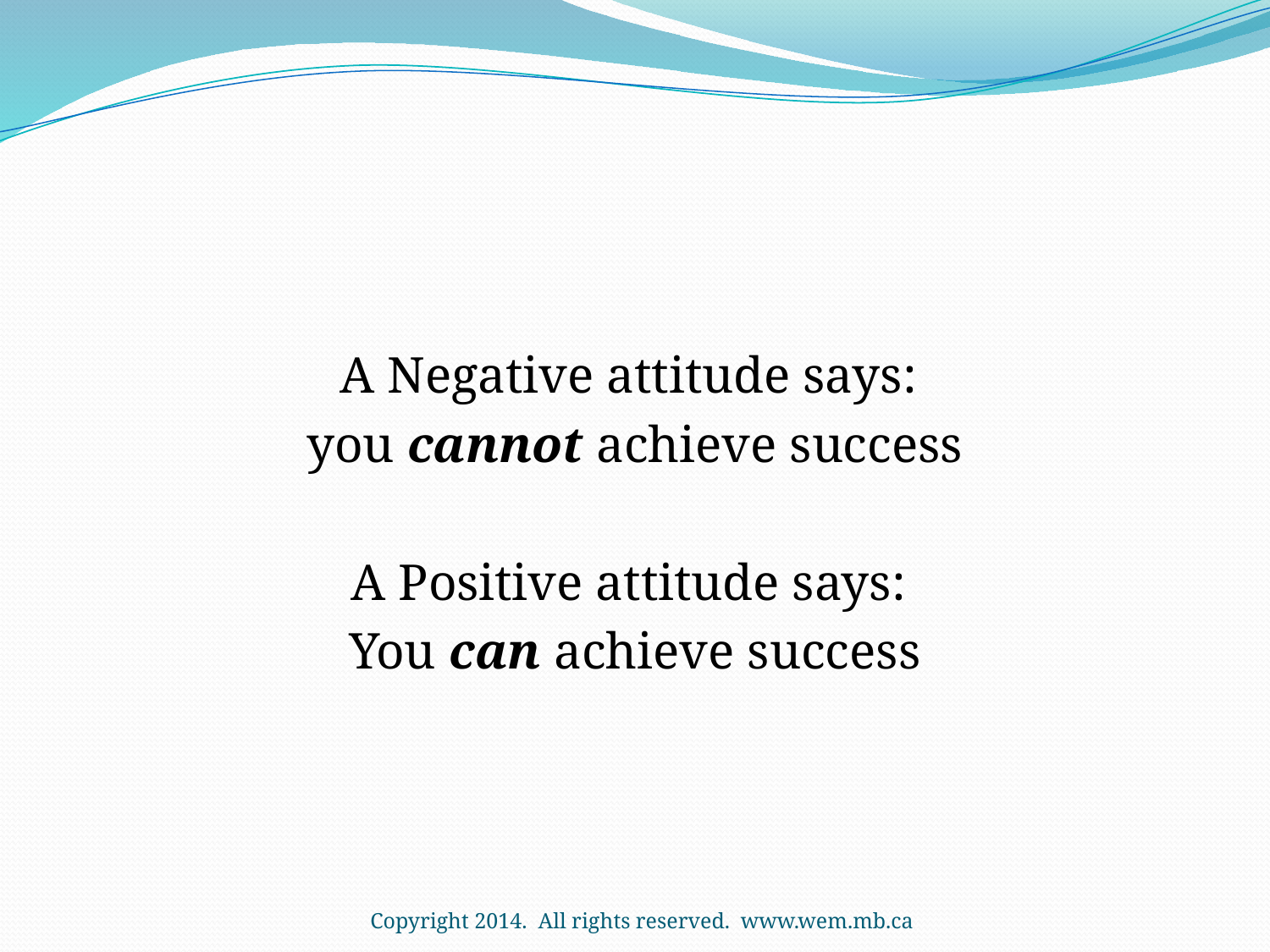

A Negative attitude says:
you cannot achieve success

A Positive attitude says:
You can achieve success

Copyright 2014.  All rights reserved.  www.wem.mb.ca